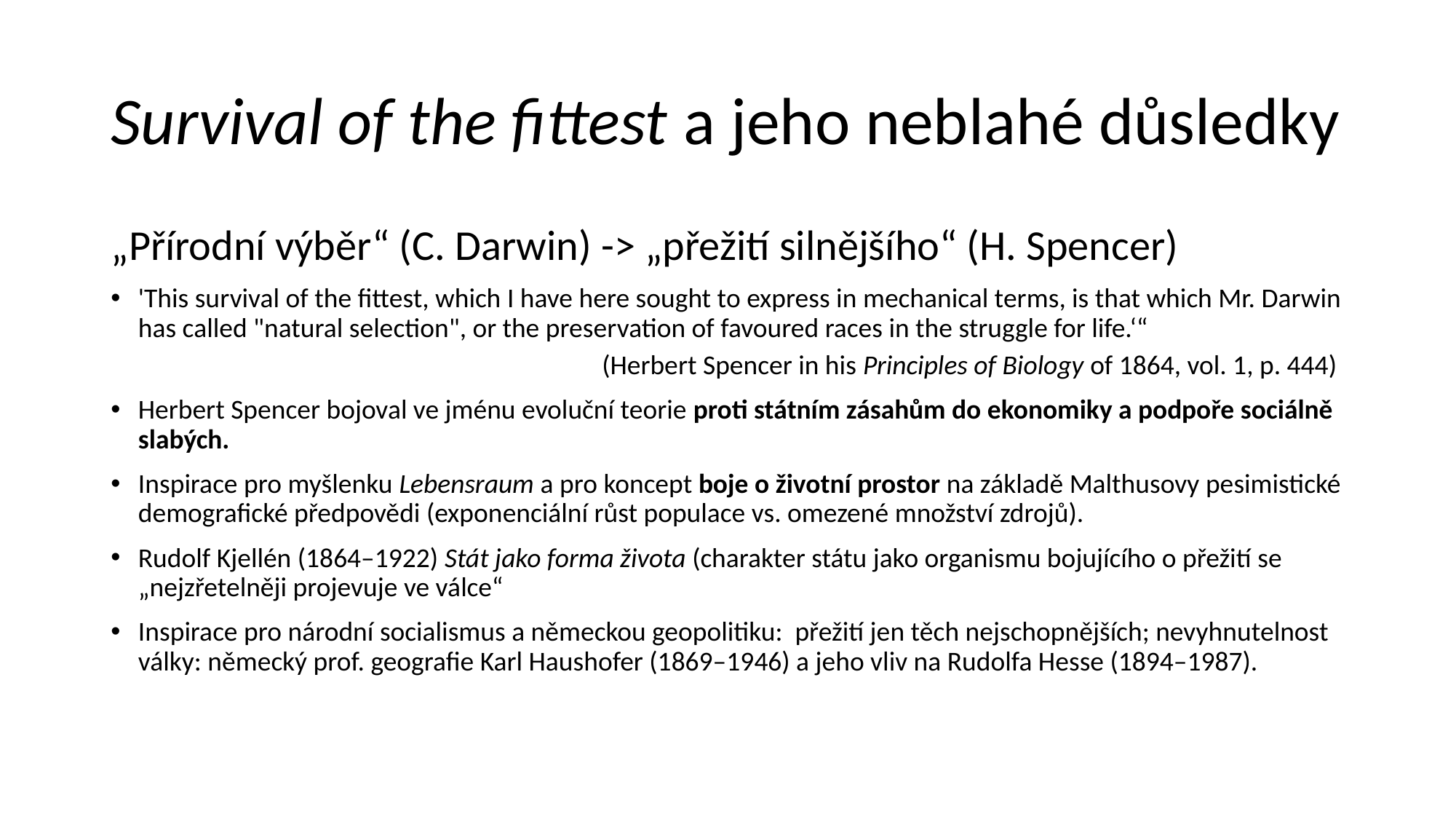

# Survival of the fittest a jeho neblahé důsledky
„Přírodní výběr“ (C. Darwin) -> „přežití silnějšího“ (H. Spencer)
'This survival of the fittest, which I have here sought to express in mechanical terms, is that which Mr. Darwin has called "natural selection", or the preservation of favoured races in the struggle for life.‘“
			(Herbert Spencer in his Principles of Biology of 1864, vol. 1, p. 444)
Herbert Spencer bojoval ve jménu evoluční teorie proti státním zásahům do ekonomiky a podpoře sociálně slabých.
Inspirace pro myšlenku Lebensraum a pro koncept boje o životní prostor na základě Malthusovy pesimistické demografické předpovědi (exponenciální růst populace vs. omezené množství zdrojů).
Rudolf Kjellén (1864–1922) Stát jako forma života (charakter státu jako organismu bojujícího o přežití se „nejzřetelněji projevuje ve válce“
Inspirace pro národní socialismus a německou geopolitiku:  přežití jen těch nejschopnějších; nevyhnutelnost války: německý prof. geografie Karl Haushofer (1869–1946) a jeho vliv na Rudolfa Hesse (1894–1987).